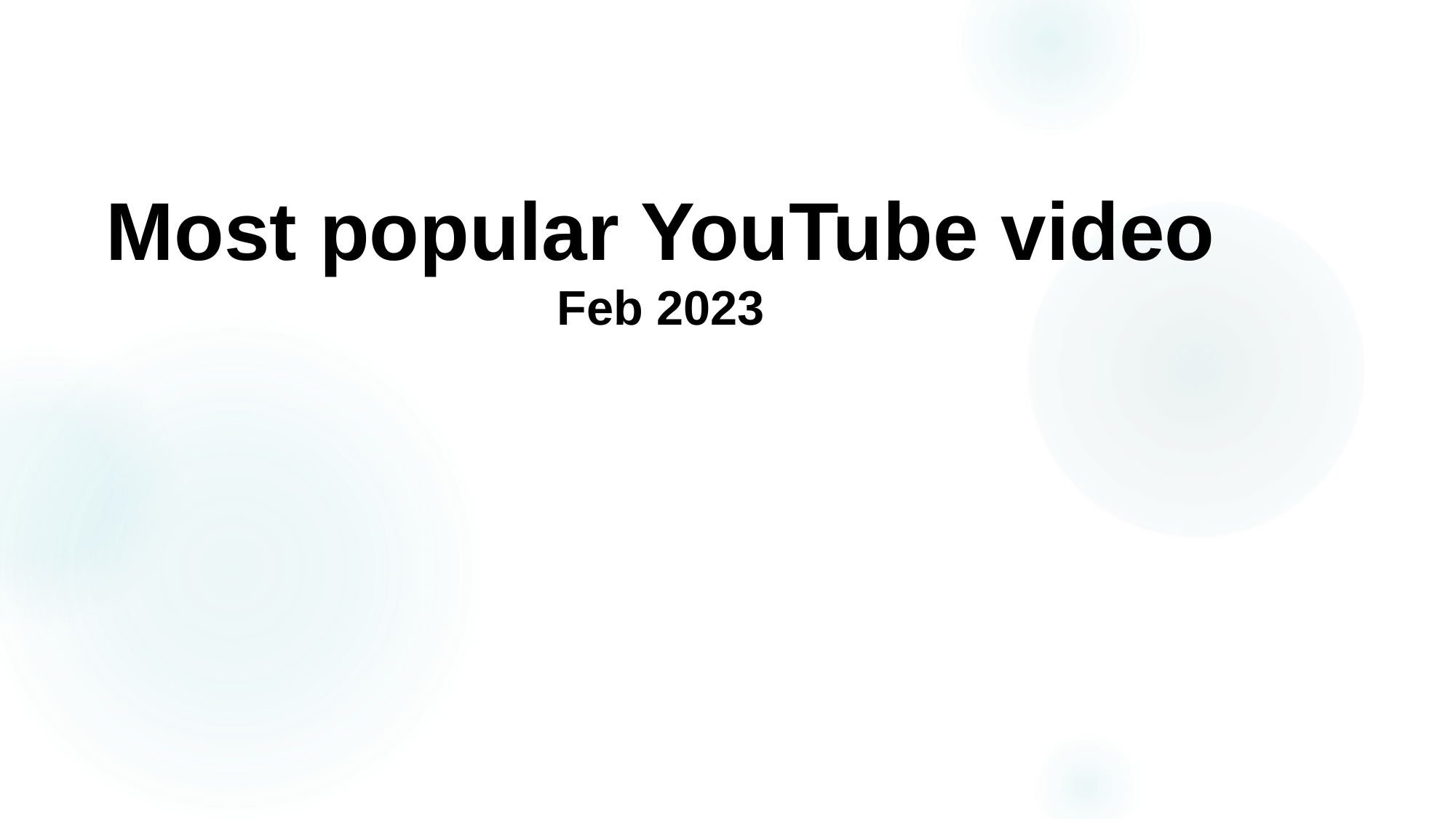

# Most popular YouTube video Feb 2023